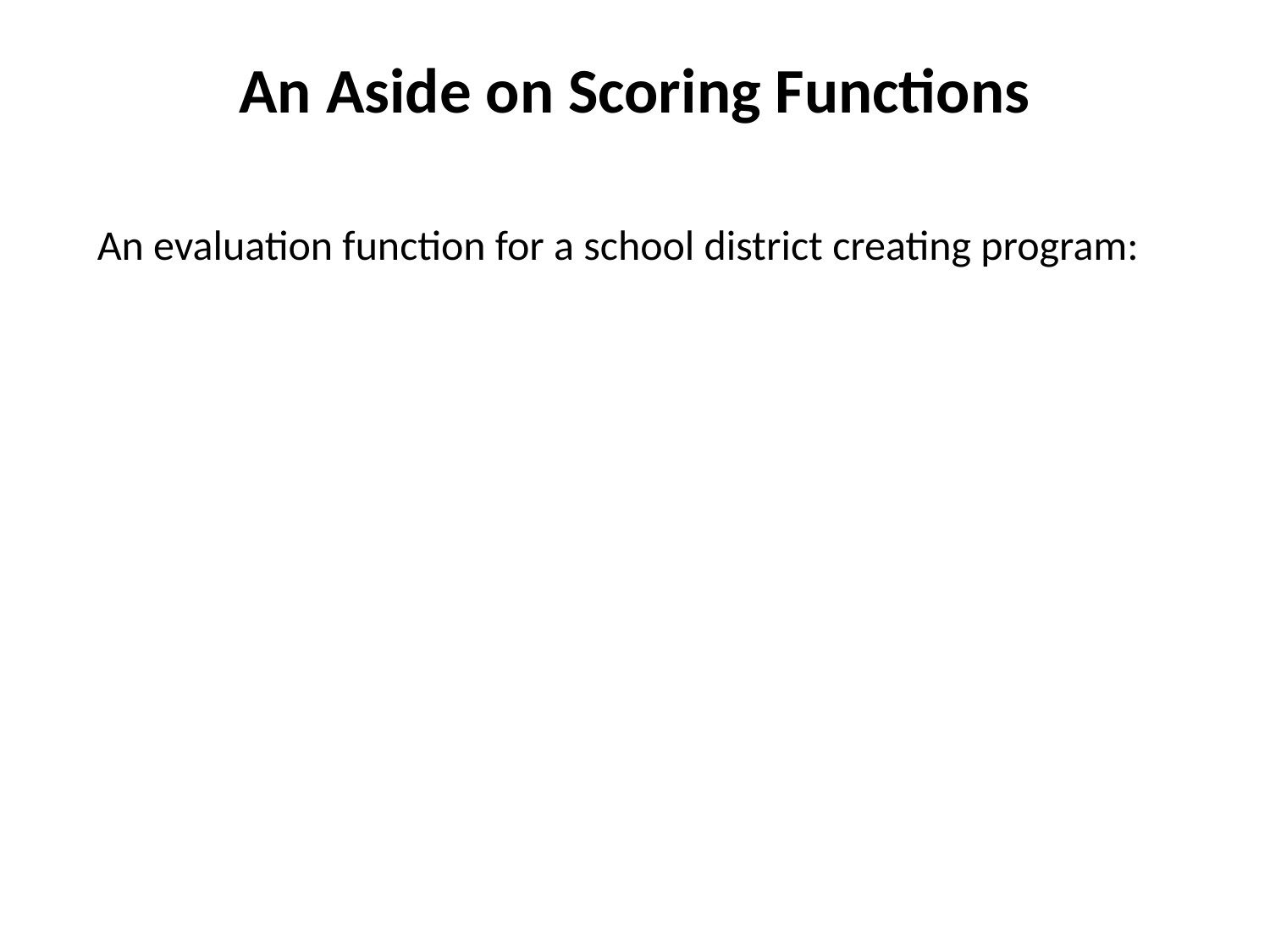

# An Aside on Scoring Functions
An evaluation function for a school district creating program: